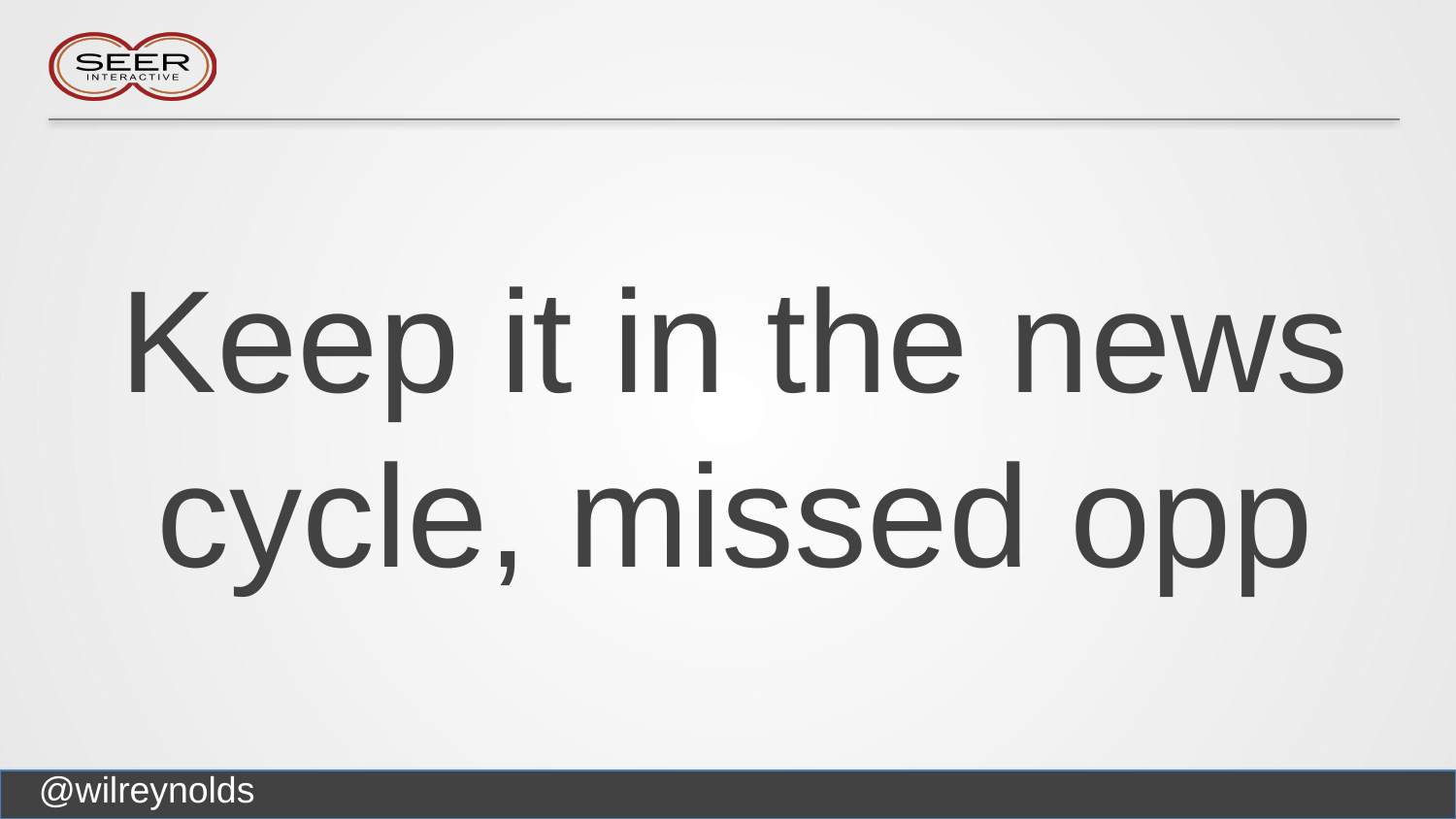

# Keep it in the news cycle, missed opp
@wilreynolds